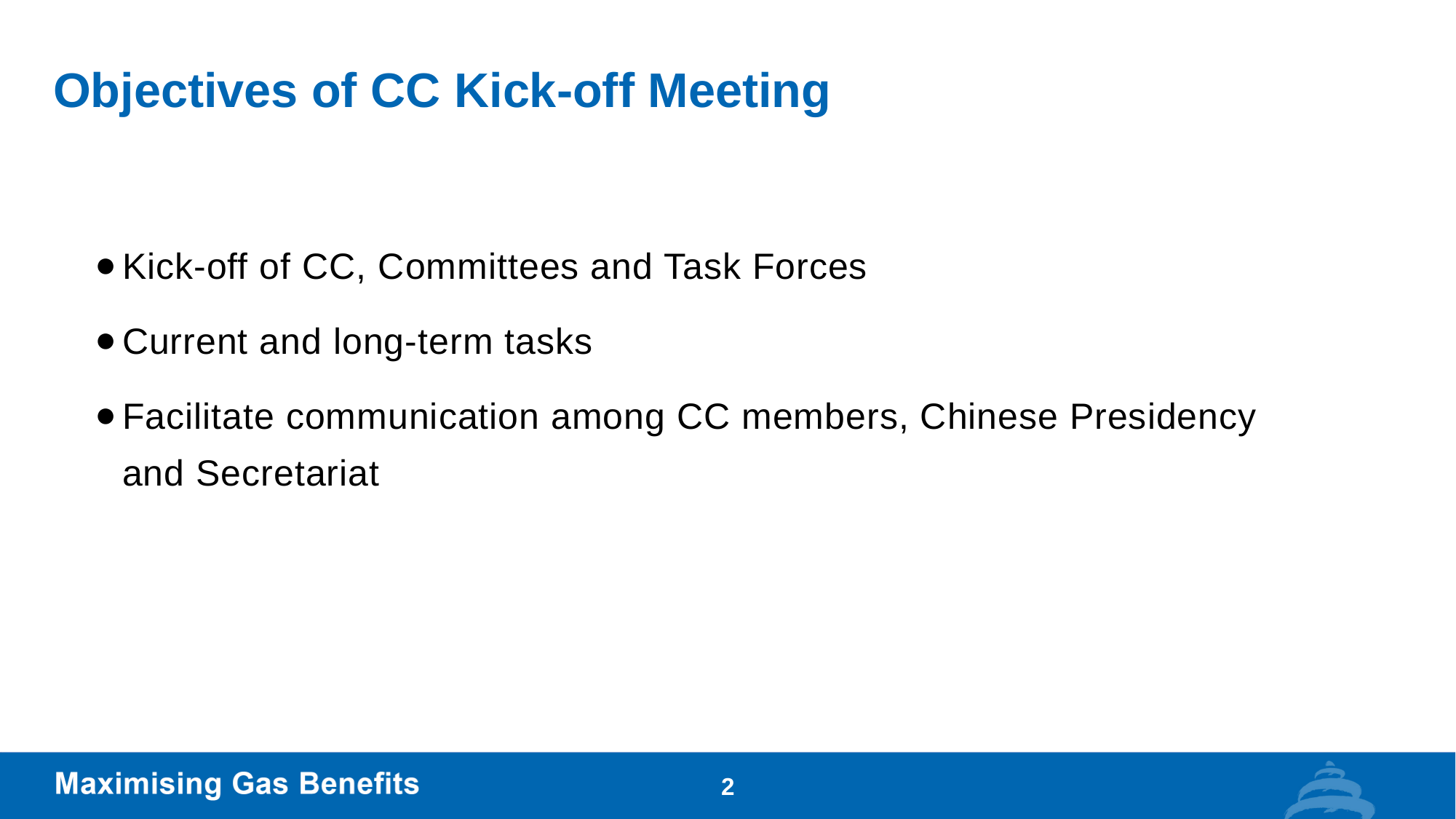

# Objectives of CC Kick-off Meeting
Kick-off of CC, Committees and Task Forces
Current and long-term tasks
Facilitate communication among CC members, Chinese Presidency and Secretariat
2